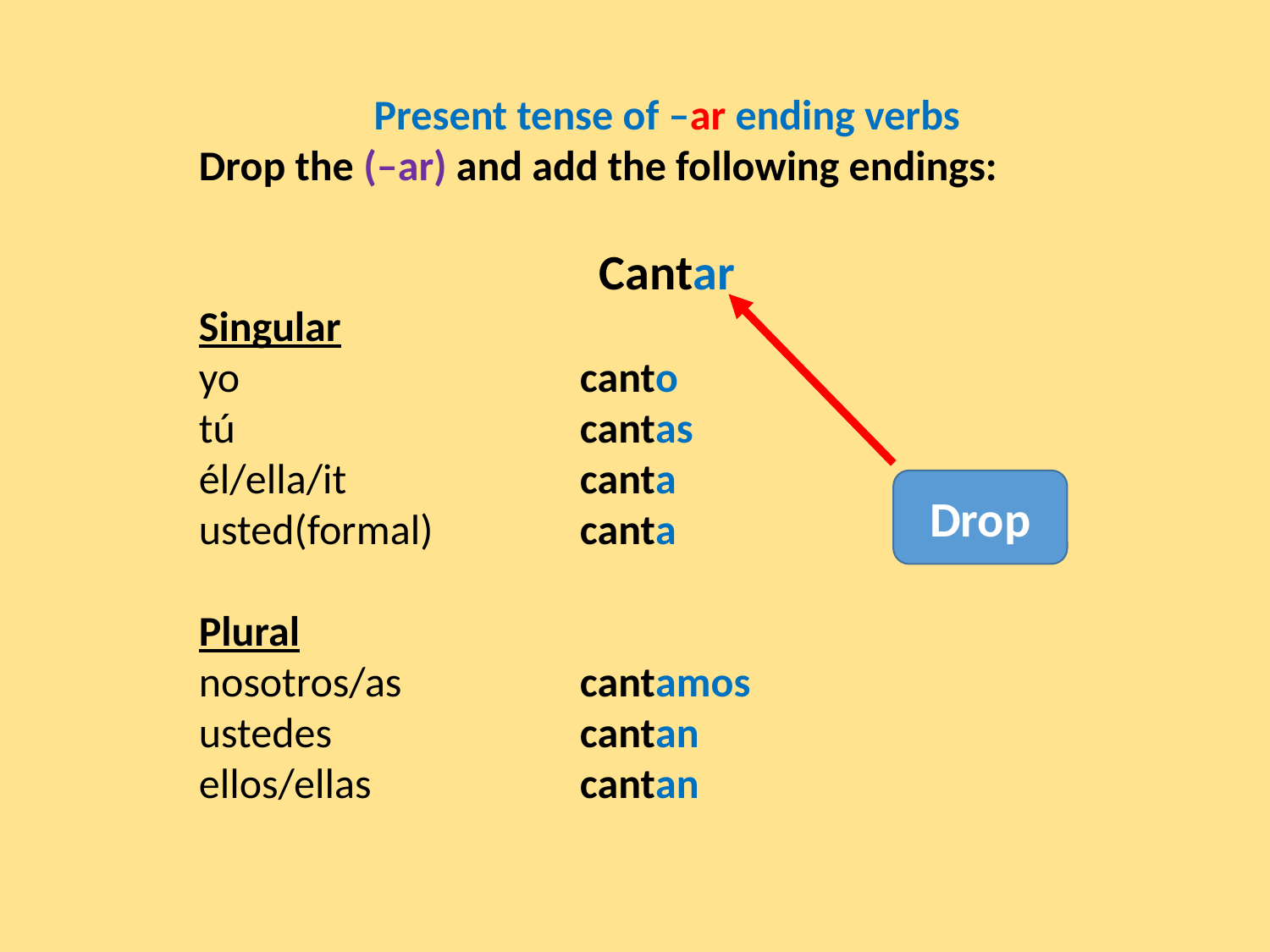

Present tense of –ar ending verbs
Drop the (–ar) and add the following endings:

Cantar
Singular
yo			canto
tú			cantas
él/ella/it		canta
usted(formal)		canta

Plural
nosotros/as		cantamos
ustedes		cantan
ellos/ellas		cantan

Drop